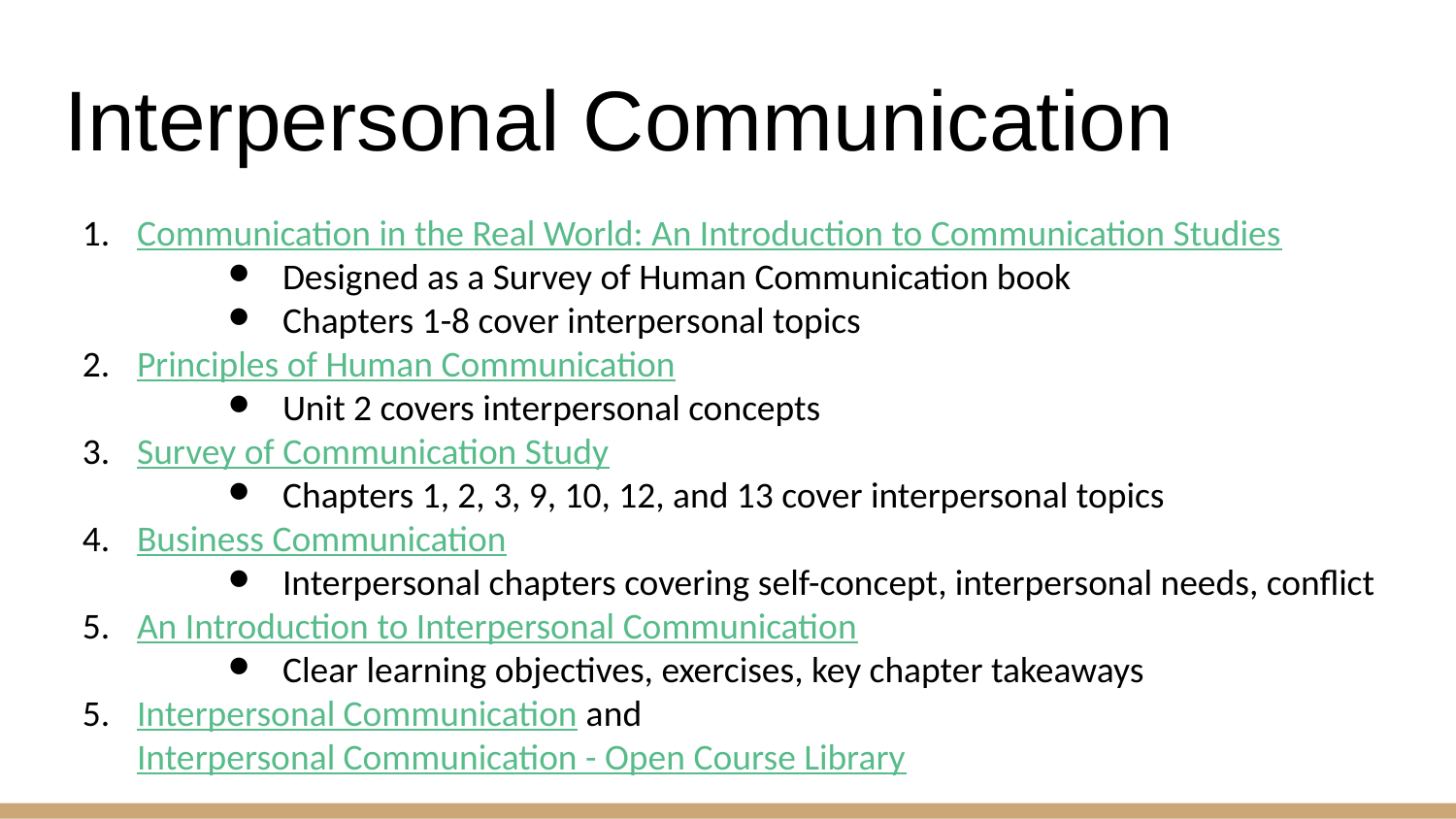

# Interpersonal Communication

Communication in the Real World: An Introduction to Communication Studies
Designed as a Survey of Human Communication book
Chapters 1-8 cover interpersonal topics
Principles of Human Communication
Unit 2 covers interpersonal concepts
Survey of Communication Study
Chapters 1, 2, 3, 9, 10, 12, and 13 cover interpersonal topics
Business Communication
Interpersonal chapters covering self-concept, interpersonal needs, conflict
An Introduction to Interpersonal Communication
Clear learning objectives, exercises, key chapter takeaways
Interpersonal Communication and Interpersonal Communication - Open Course Library